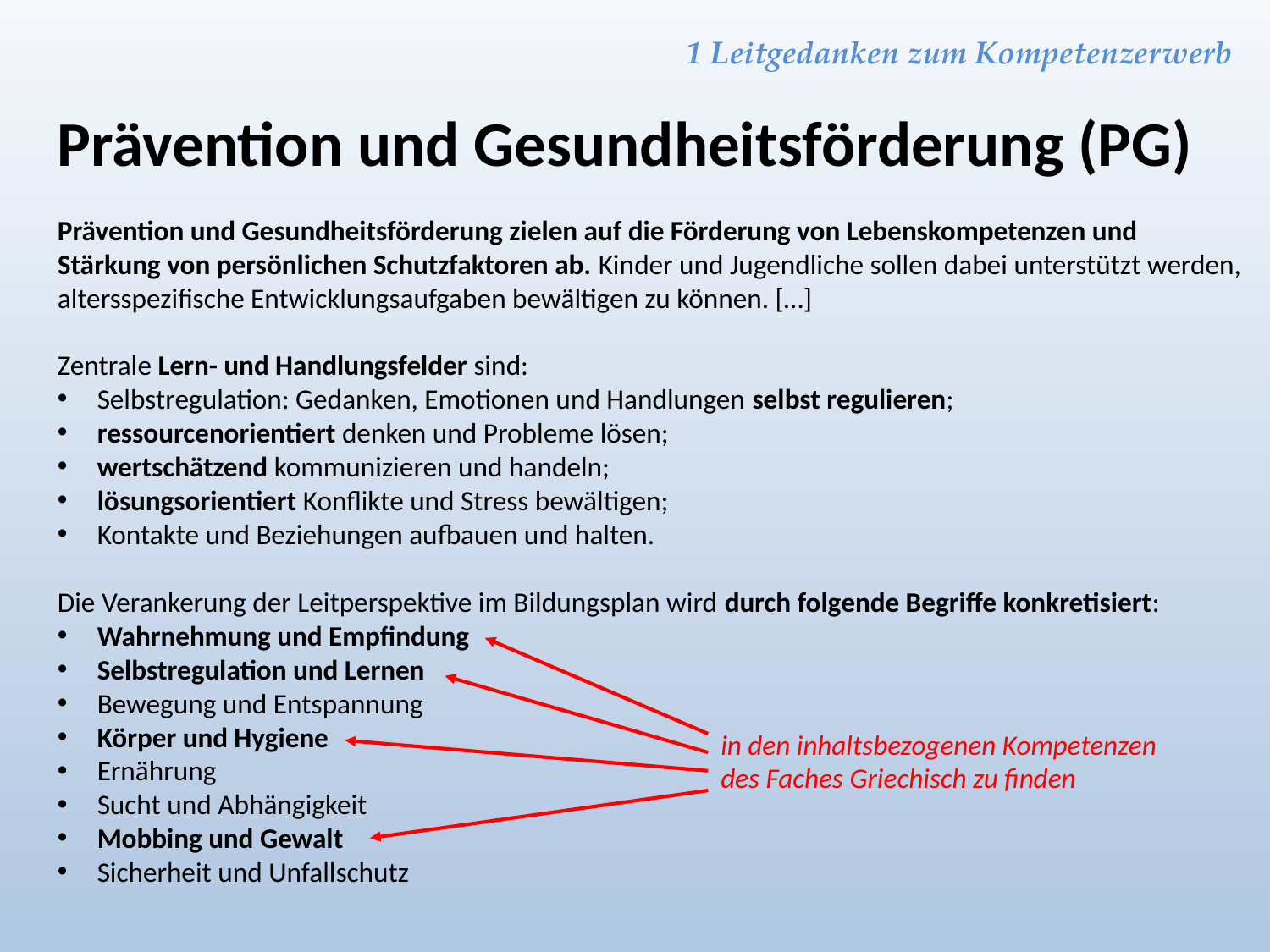

1 Leitgedanken zum Kompetenzerwerb
Prävention und Gesundheitsförderung (PG)

Prävention und Gesundheitsförderung zielen auf die Förderung von Lebenskompetenzen und Stärkung von persönlichen Schutzfaktoren ab. Kinder und Jugendliche sollen dabei unterstützt werden, altersspezifische Entwicklungsaufgaben bewältigen zu können. […]
Zentrale Lern- und Handlungsfelder sind:
Selbstregulation: Gedanken, Emotionen und Handlungen selbst regulieren;
ressourcenorientiert denken und Probleme lösen;
wertschätzend kommunizieren und handeln;
lösungsorientiert Konflikte und Stress bewältigen;
Kontakte und Beziehungen aufbauen und halten.

Die Verankerung der Leitperspektive im Bildungsplan wird durch folgende Begriffe konkretisiert:
Wahrnehmung und Empfindung
Selbstregulation und Lernen
Bewegung und Entspannung
Körper und Hygiene
Ernährung
Sucht und Abhängigkeit
Mobbing und Gewalt
Sicherheit und Unfallschutz

in den inhaltsbezogenen Kompetenzen
des Faches Griechisch zu finden